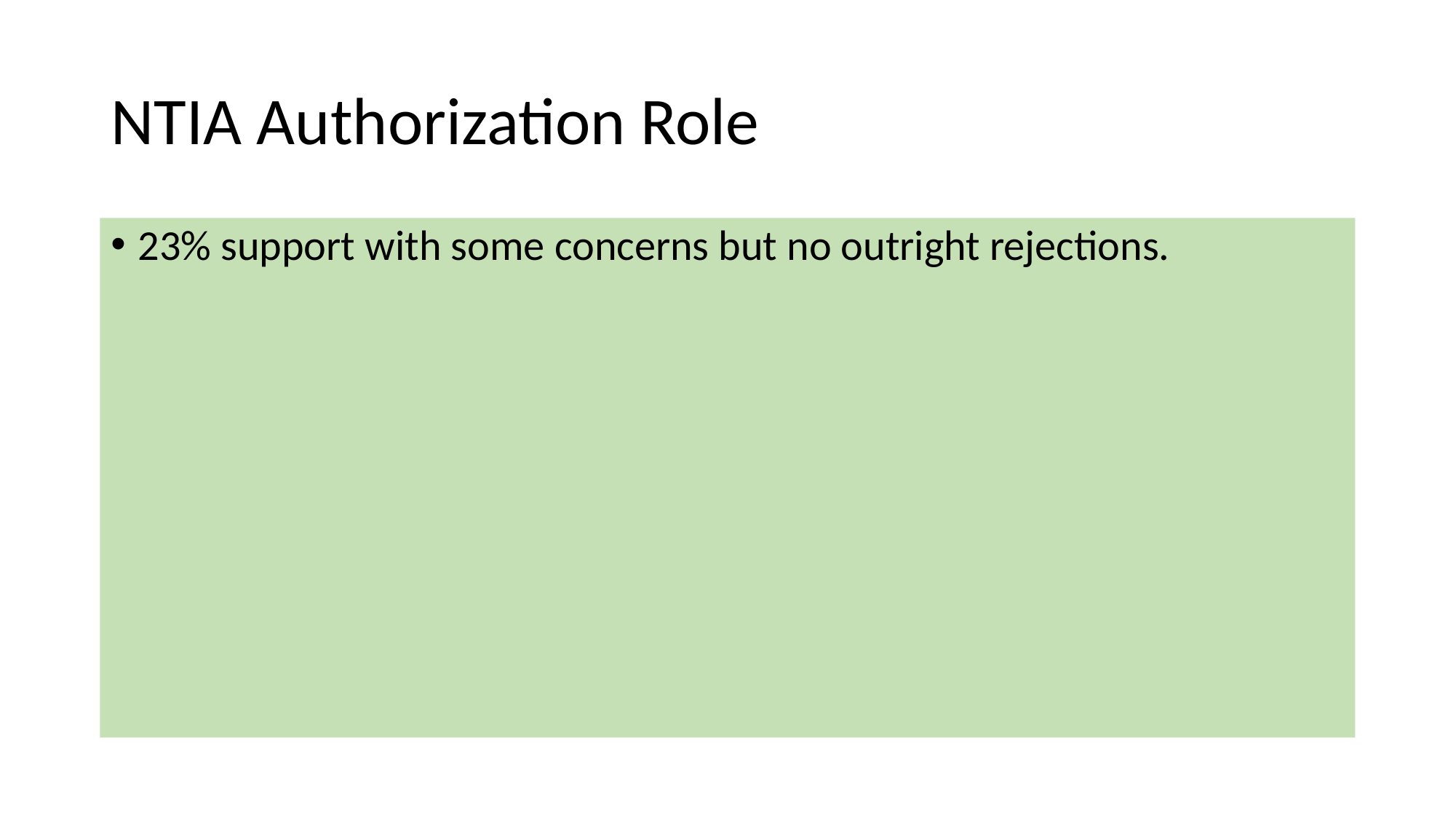

# NTIA Authorization Role
23% support with some concerns but no outright rejections.